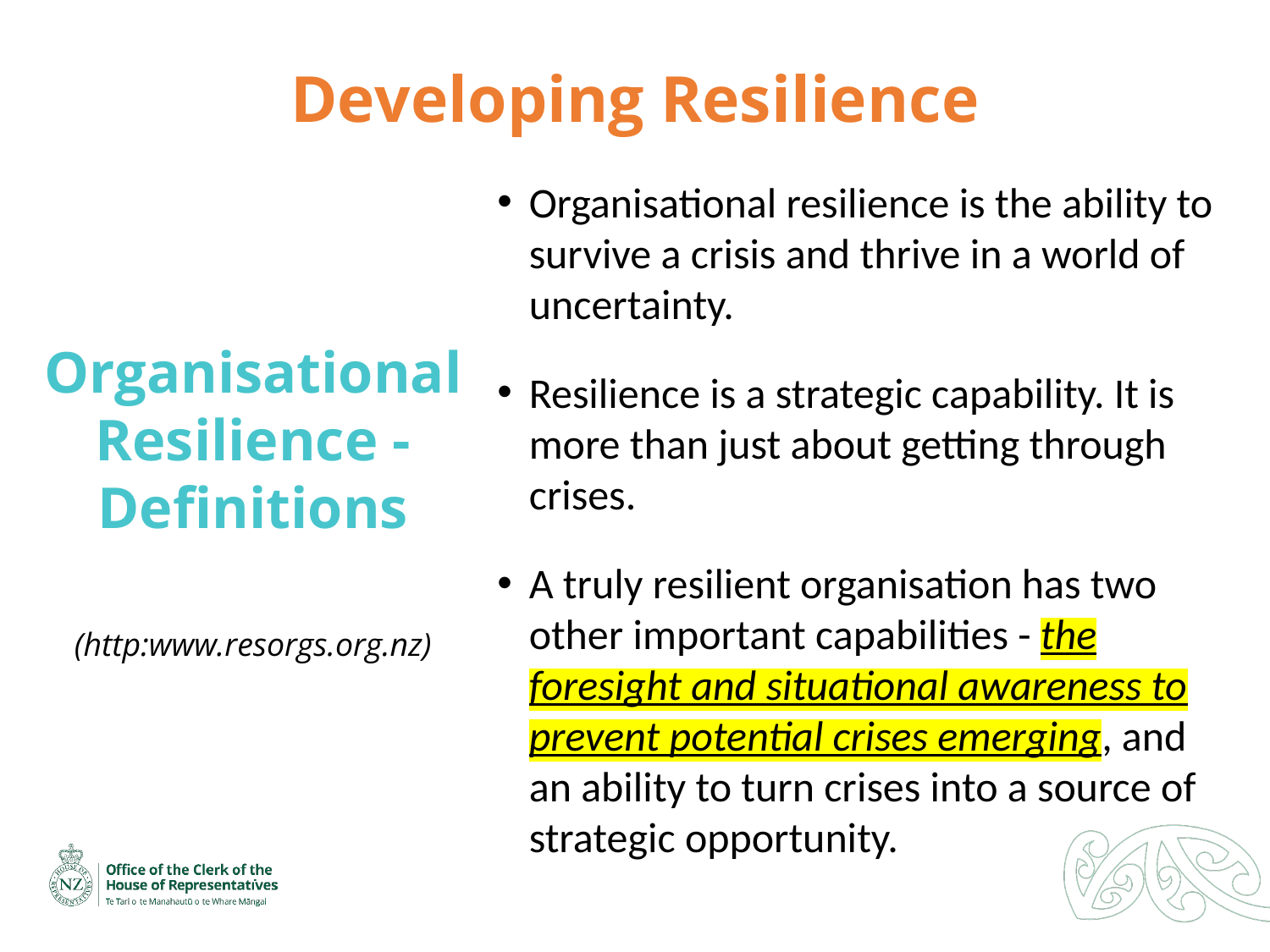

Developing Resilience

Organisational Resilience - Definitions

(http:www.resorgs.org.nz)
Organisational resilience is the ability to survive a crisis and thrive in a world of uncertainty.

Resilience is a strategic capability. It is more than just about getting through crises.

A truly resilient organisation has two other important capabilities - the foresight and situational awareness to prevent potential crises emerging, and an ability to turn crises into a source of strategic opportunity.